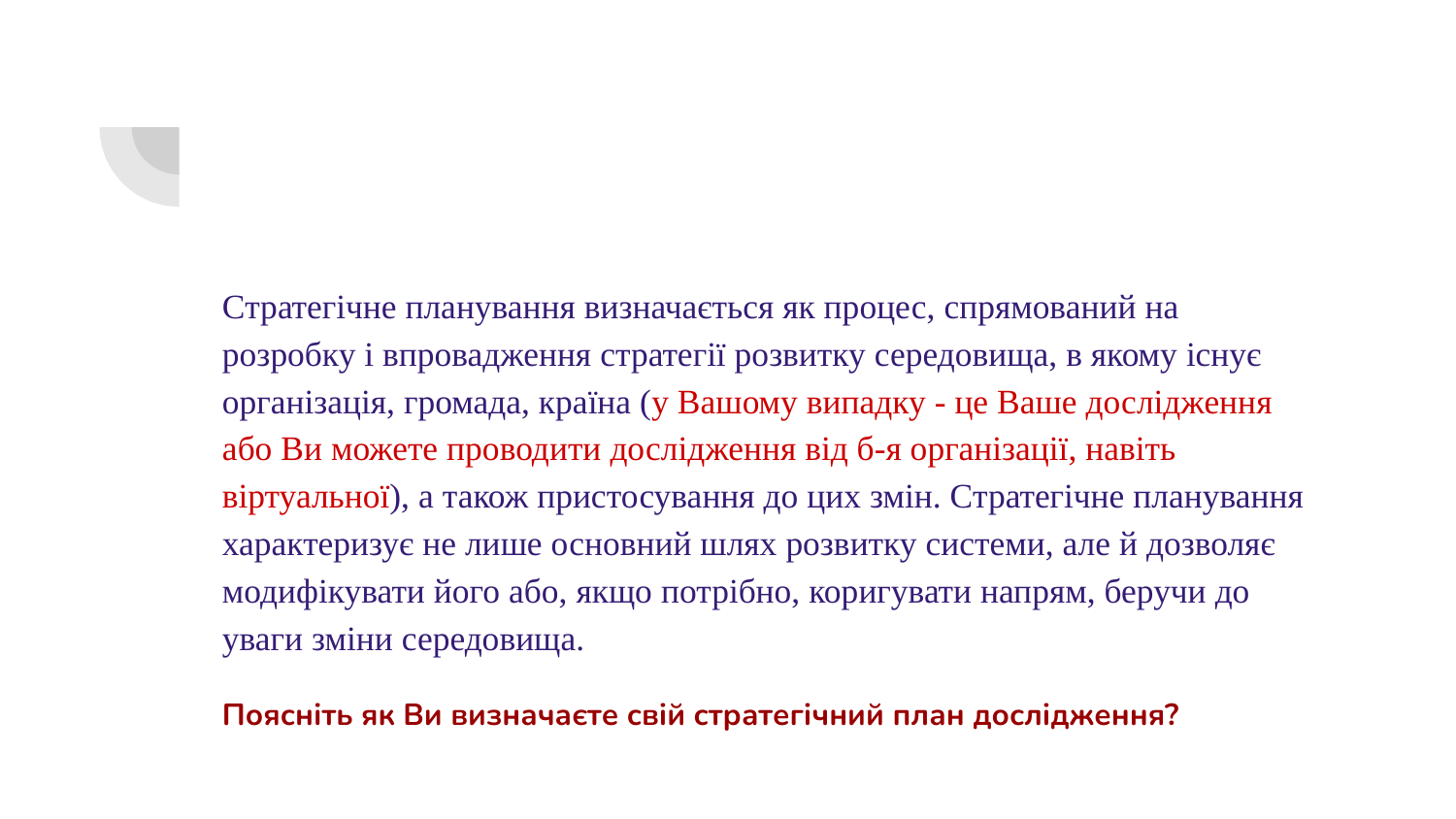

#
Стратегічне планування визначається як процес, спрямований на розробку і впровадження стратегії розвитку середовища, в якому існує організація, громада, країна (у Вашому випадку - це Ваше дослідження або Ви можете проводити дослідження від б-я організації, навіть віртуальної), а також пристосування до цих змін. Стратегічне планування характеризує не лише основний шлях розвитку системи, але й дозволяє модифікувати його або, якщо потрібно, коригувати напрям, беручи до уваги зміни середовища.
Поясніть як Ви визначаєте свій стратегічний план дослідження?